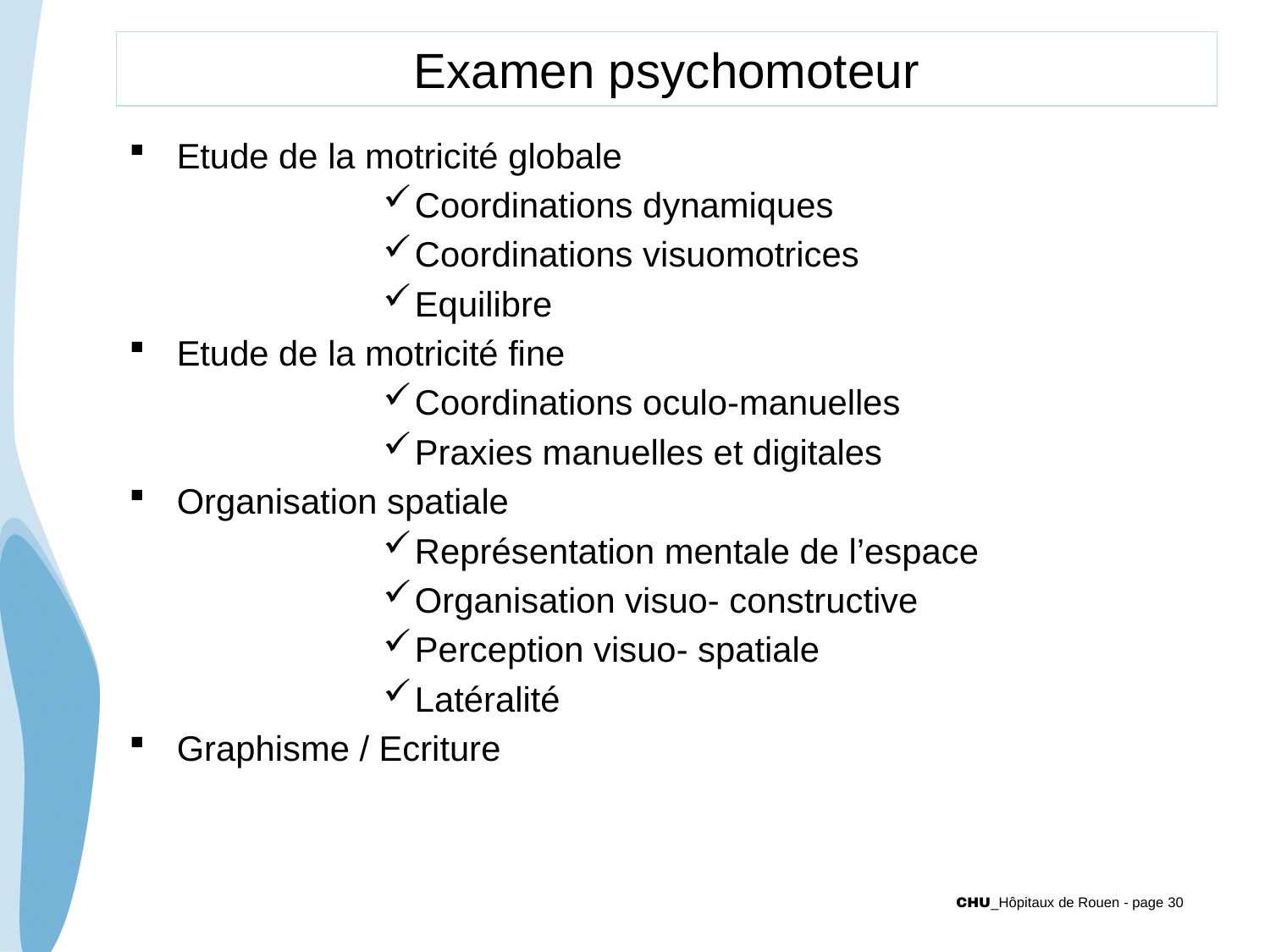

# Examen psychomoteur
Etude de la motricité globale
Coordinations dynamiques
Coordinations visuomotrices
Equilibre
Etude de la motricité fine
Coordinations oculo-manuelles
Praxies manuelles et digitales
Organisation spatiale
Représentation mentale de l’espace
Organisation visuo- constructive
Perception visuo- spatiale
Latéralité
Graphisme / Ecriture